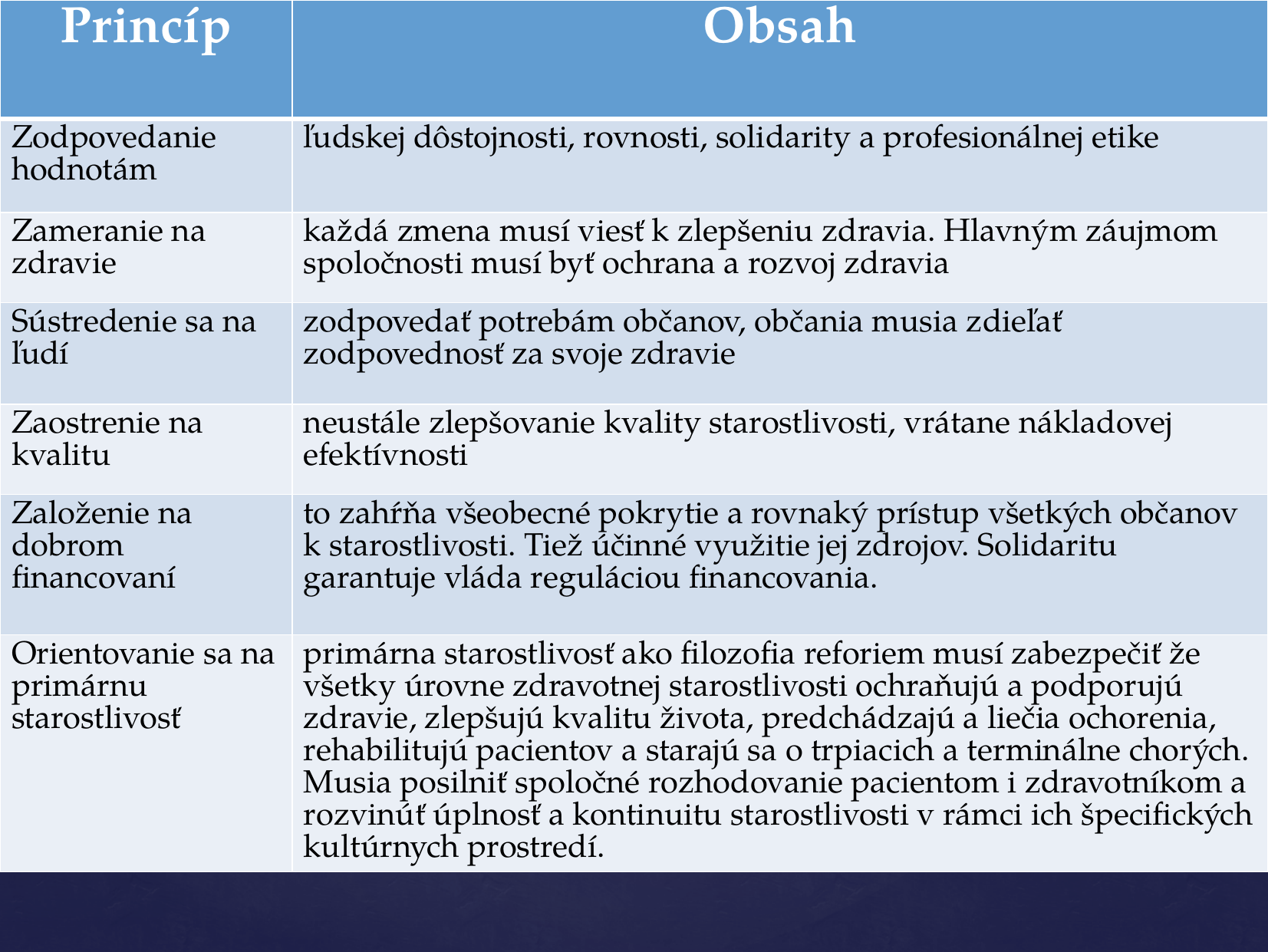

| Princíp | Obsah |
| --- | --- |
| Zodpovedanie hodnotám | ľudskej dôstojnosti, rovnosti, solidarity a profesionálnej etike |
| Zameranie na zdravie | každá zmena musí viesť k zlepšeniu zdravia. Hlavným záujmom spoločnosti musí byť ochrana a rozvoj zdravia |
| Sústredenie sa na ľudí | zodpovedať potrebám občanov, občania musia zdieľať zodpovednosť za svoje zdravie |
| Zaostrenie na kvalitu | neustále zlepšovanie kvality starostlivosti, vrátane nákladovej efektívnosti |
| Založenie na dobrom financovaní | to zahŕňa všeobecné pokrytie a rovnaký prístup všetkých občanov k starostlivosti. Tiež účinné využitie jej zdrojov. Solidaritu garantuje vláda reguláciou financovania. |
| Orientovanie sa na primárnu starostlivosť | primárna starostlivosť ako filozofia reforiem musí zabezpečiť že všetky úrovne zdravotnej starostlivosti ochraňujú a podporujú zdravie, zlepšujú kvalitu života, predchádzajú a liečia ochorenia, rehabilitujú pacientov a starajú sa o trpiacich a terminálne chorých. Musia posilniť spoločné rozhodovanie pacientom i zdravotníkom a rozvinúť úplnosť a kontinuitu starostlivosti v rámci ich špecifických kultúrnych prostredí. |